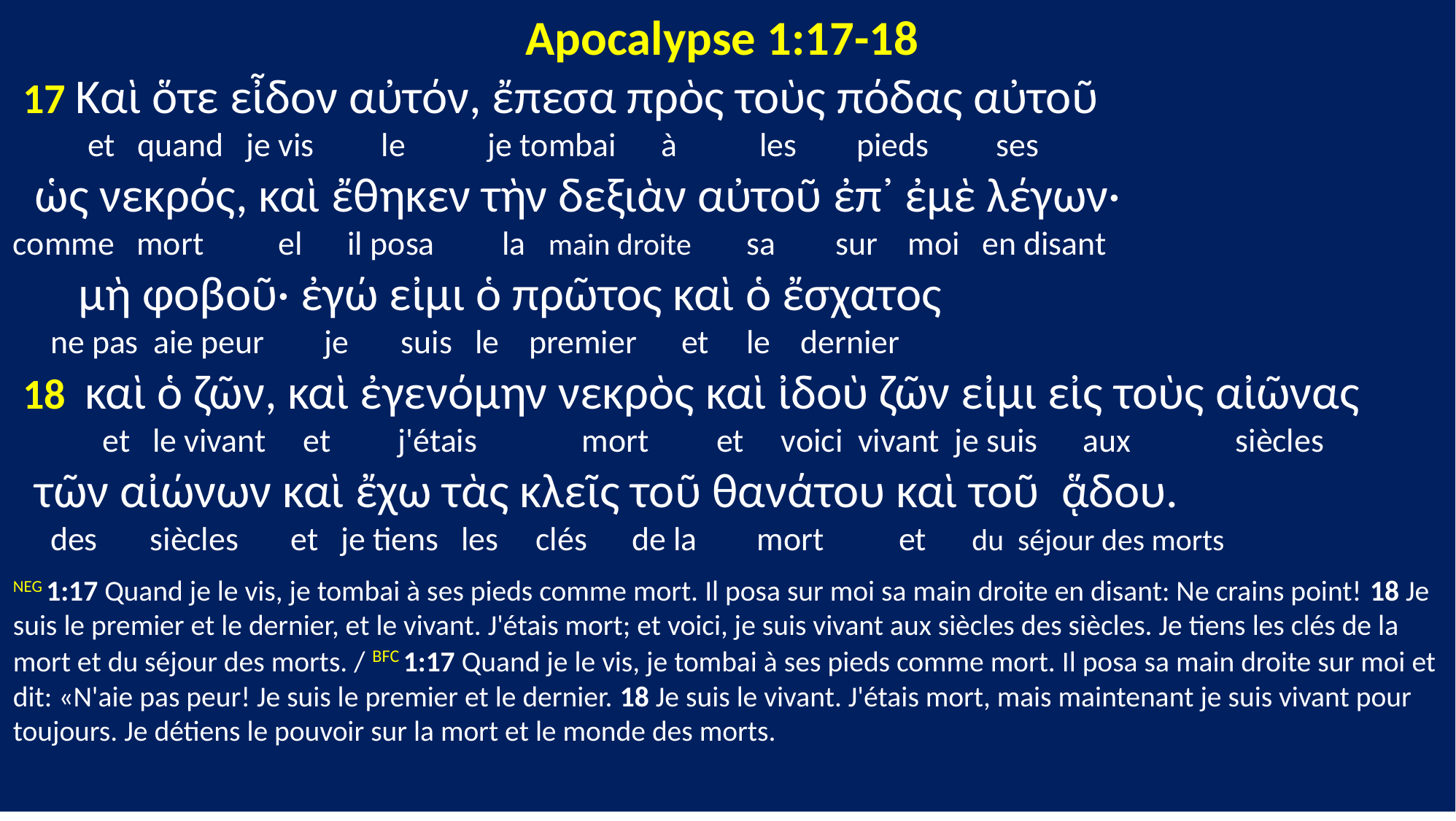

Apocalypse 1:17-18
 17 Καὶ ὅτε εἶδον αὐτόν, ἔπεσα πρὸς τοὺς πόδας αὐτοῦ
          et   quand   je vis         le           je tombai      à           les        pieds         ses
  ὡς νεκρός, καὶ ἔθηκεν τὴν δεξιὰν αὐτοῦ ἐπ᾽ ἐμὲ λέγων·
comme   mort          el      il posa         la   main droite        sa        sur    moi   en disant
      μὴ φοβοῦ· ἐγώ εἰμι ὁ πρῶτος καὶ ὁ ἔσχατος
     ne pas  aie peur        je       suis   le    premier      et     le    dernier
 18  καὶ ὁ ζῶν, καὶ ἐγενόμην νεκρὸς καὶ ἰδοὺ ζῶν εἰμι εἰς τοὺς αἰῶνας
            et   le vivant     et         j'étais              mort         et     voici  vivant  je suis      aux              siècles
  τῶν αἰώνων καὶ ἔχω τὰς κλεῖς τοῦ θανάτου καὶ τοῦ  ᾅδου.
     des       siècles       et   je tiens   les     clés      de la        mort          et      du  séjour des morts

NEG 1:17 Quand je le vis, je tombai à ses pieds comme mort. Il posa sur moi sa main droite en disant: Ne crains point! 18 Je suis le premier et le dernier, et le vivant. J'étais mort; et voici, je suis vivant aux siècles des siècles. Je tiens les clés de la mort et du séjour des morts. / BFC 1:17 Quand je le vis, je tombai à ses pieds comme mort. Il posa sa main droite sur moi et dit: «N'aie pas peur! Je suis le premier et le dernier. 18 Je suis le vivant. J'étais mort, mais maintenant je suis vivant pour toujours. Je détiens le pouvoir sur la mort et le monde des morts.